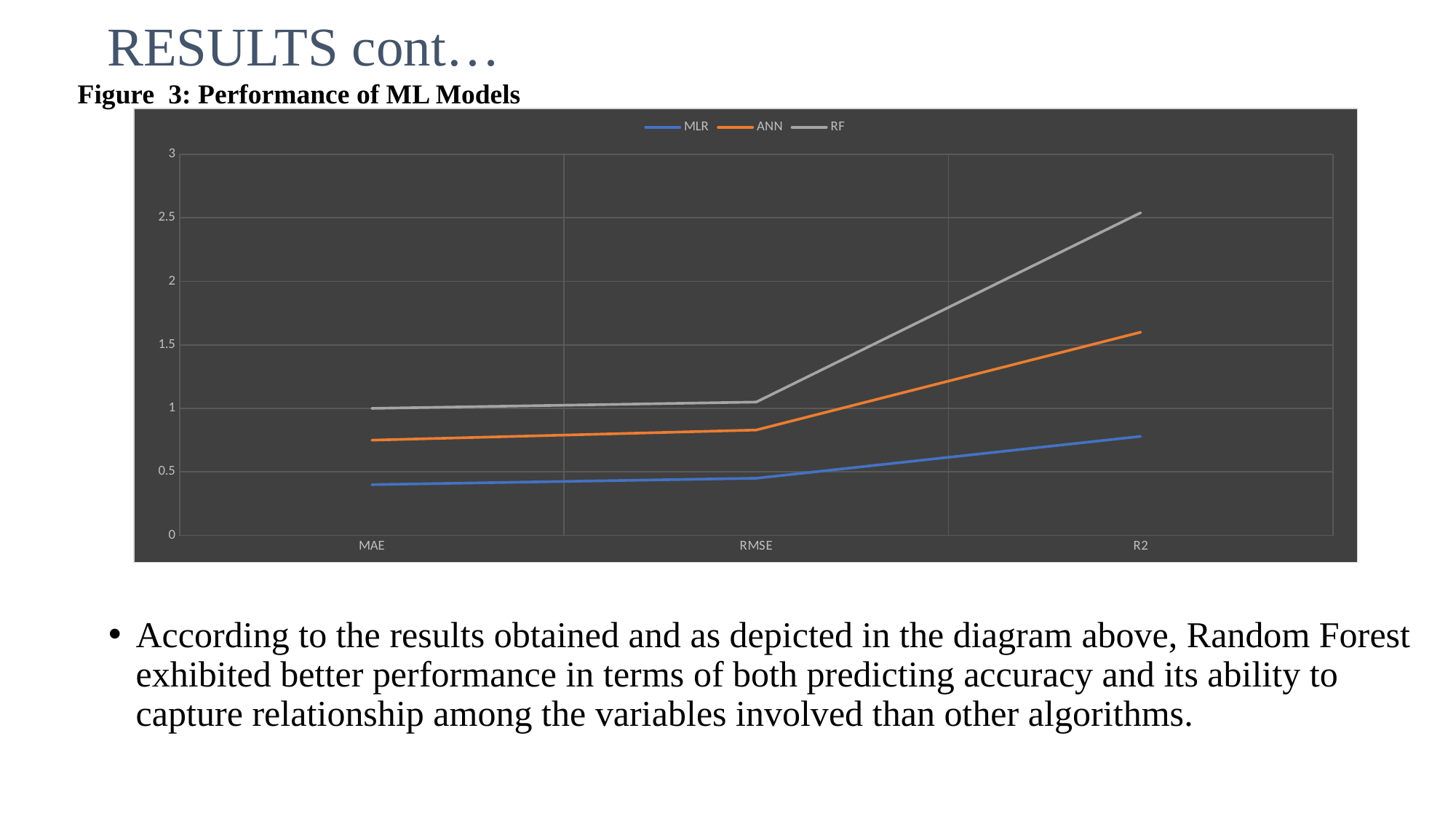

# RESULTS cont…
 Figure  3: Performance of ML Models

### Chart

| Category | MLR | ANN | RF |
|---|---|---|---|
| MAE | 0.4 | 0.35 | 0.25 |
| RMSE | 0.45 | 0.38 | 0.22 |
| R2 | 0.78 | 0.82 | 0.94 |
According to the results obtained and as depicted in the diagram above, Random Forest exhibited better performance in terms of both predicting accuracy and its ability to capture relationship among the variables involved than other algorithms.